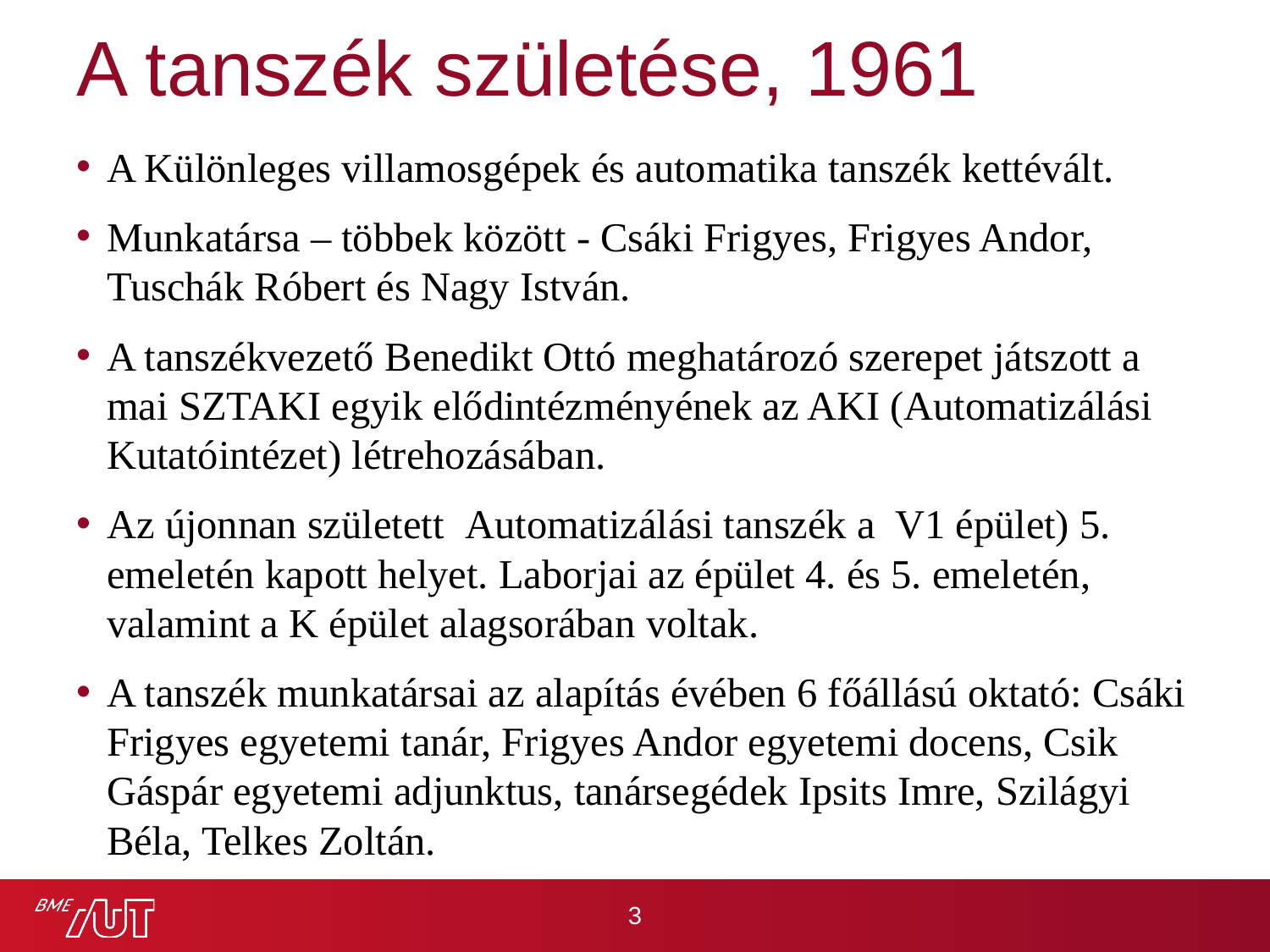

# A tanszék születése, 1961
A Különleges villamosgépek és automatika tanszék kettévált.
Munkatársa – többek között - Csáki Frigyes, Frigyes Andor, Tuschák Róbert és Nagy István.
A tanszékvezető Benedikt Ottó meghatározó szerepet játszott a mai SZTAKI egyik elődintézményének az AKI (Automatizálási Kutatóintézet) létrehozásában.
Az újonnan született  Automatizálási tanszék a  V1 épület) 5. emeletén kapott helyet. Laborjai az épület 4. és 5. emeletén, valamint a K épület alagsorában voltak.
A tanszék munkatársai az alapítás évében 6 főállású oktató: Csáki Frigyes egyetemi tanár, Frigyes Andor egyetemi docens, Csik Gáspár egyetemi adjunktus, tanársegédek Ipsits Imre, Szilágyi Béla, Telkes Zoltán.

3